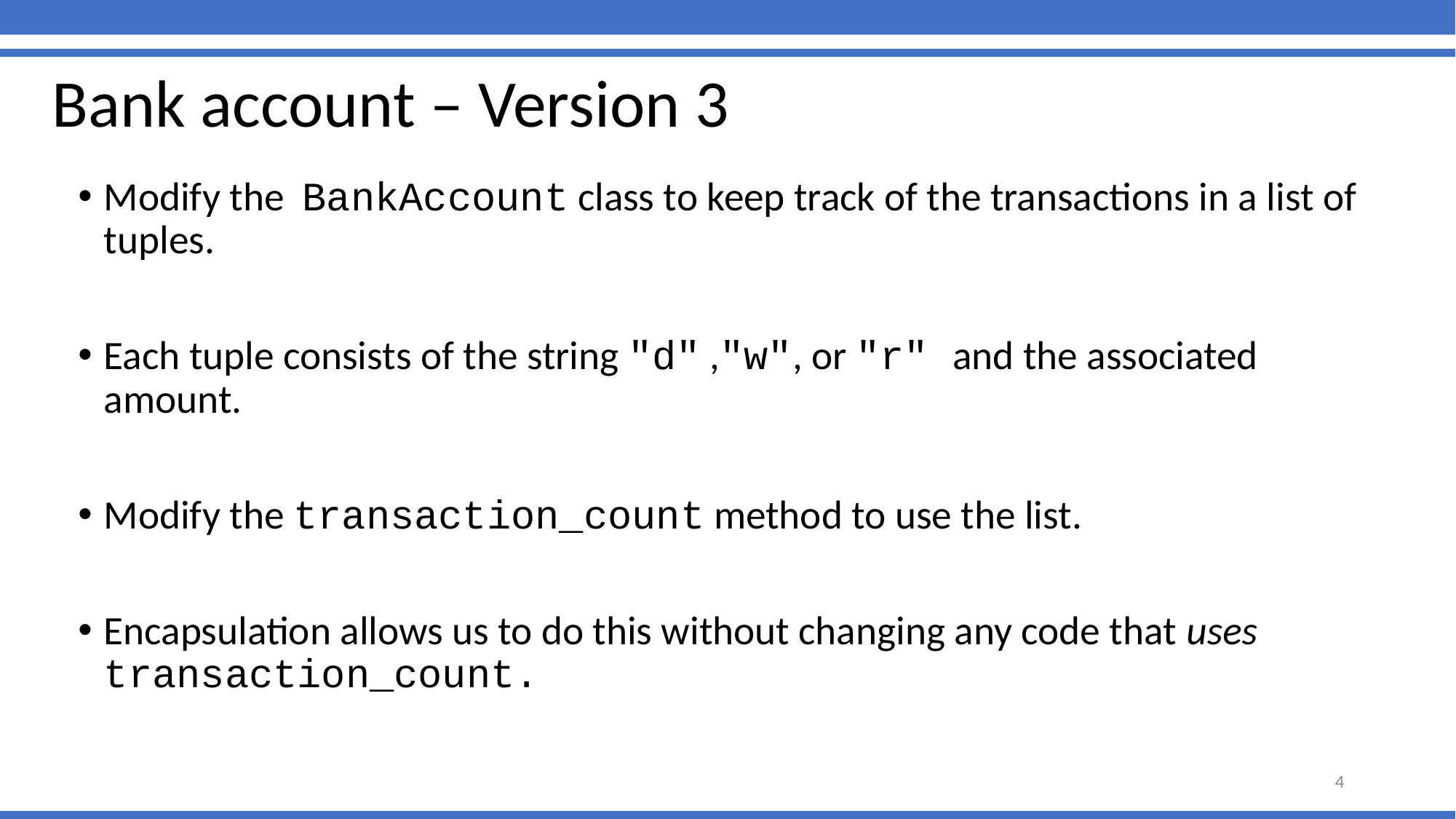

# Bank account – Version 3
Modify the  BankAccount class to keep track of the transactions in a list of tuples.

Each tuple consists of the string "d" ,"w", or "r" and the associated amount.

Modify the transaction_count method to use the list.

Encapsulation allows us to do this without changing any code that uses transaction_count.

4